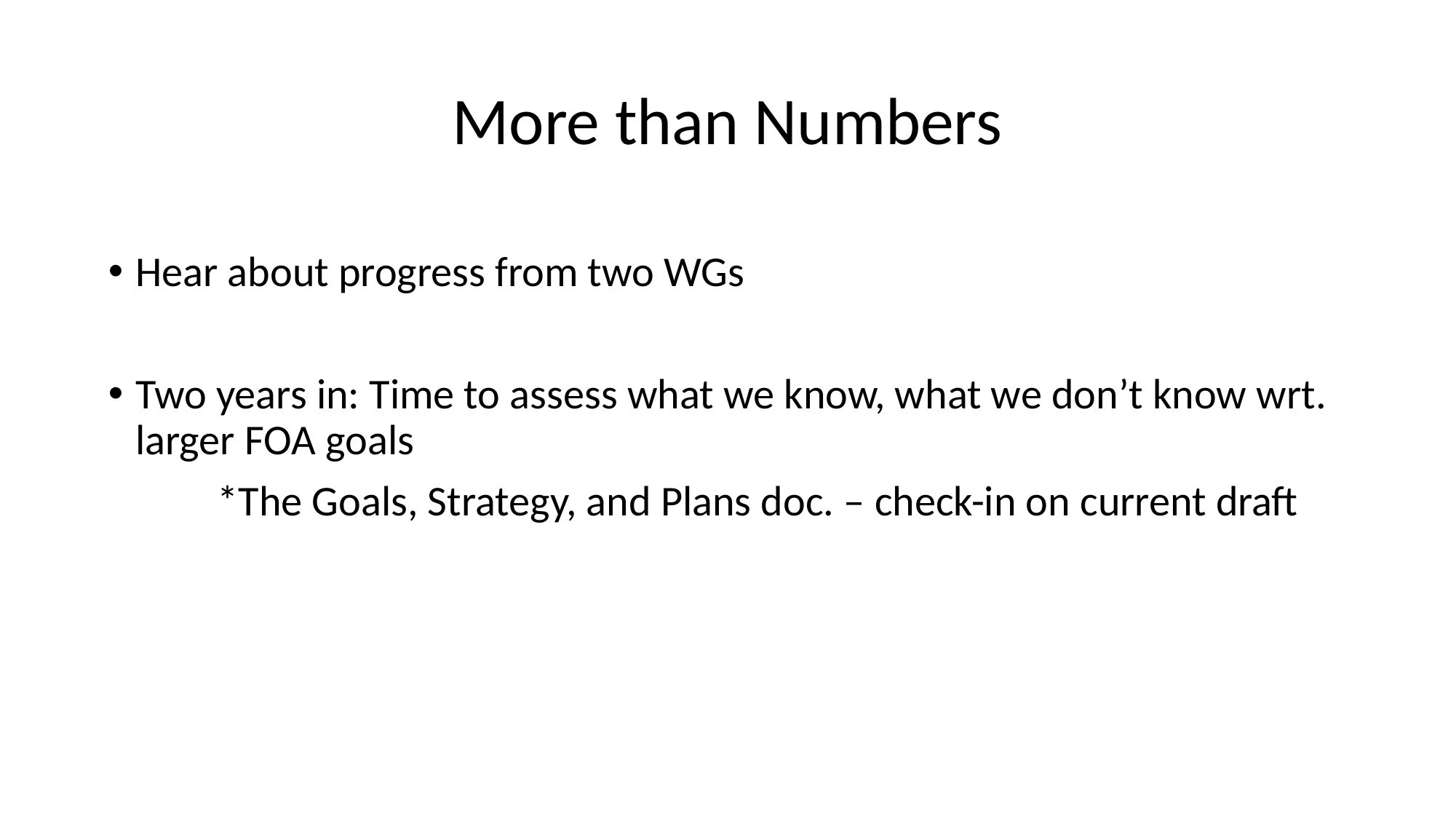

# More than Numbers
Hear about progress from two WGs

Two years in: Time to assess what we know, what we don’t know wrt. larger FOA goals
 	*The Goals, Strategy, and Plans doc. – check-in on current draft